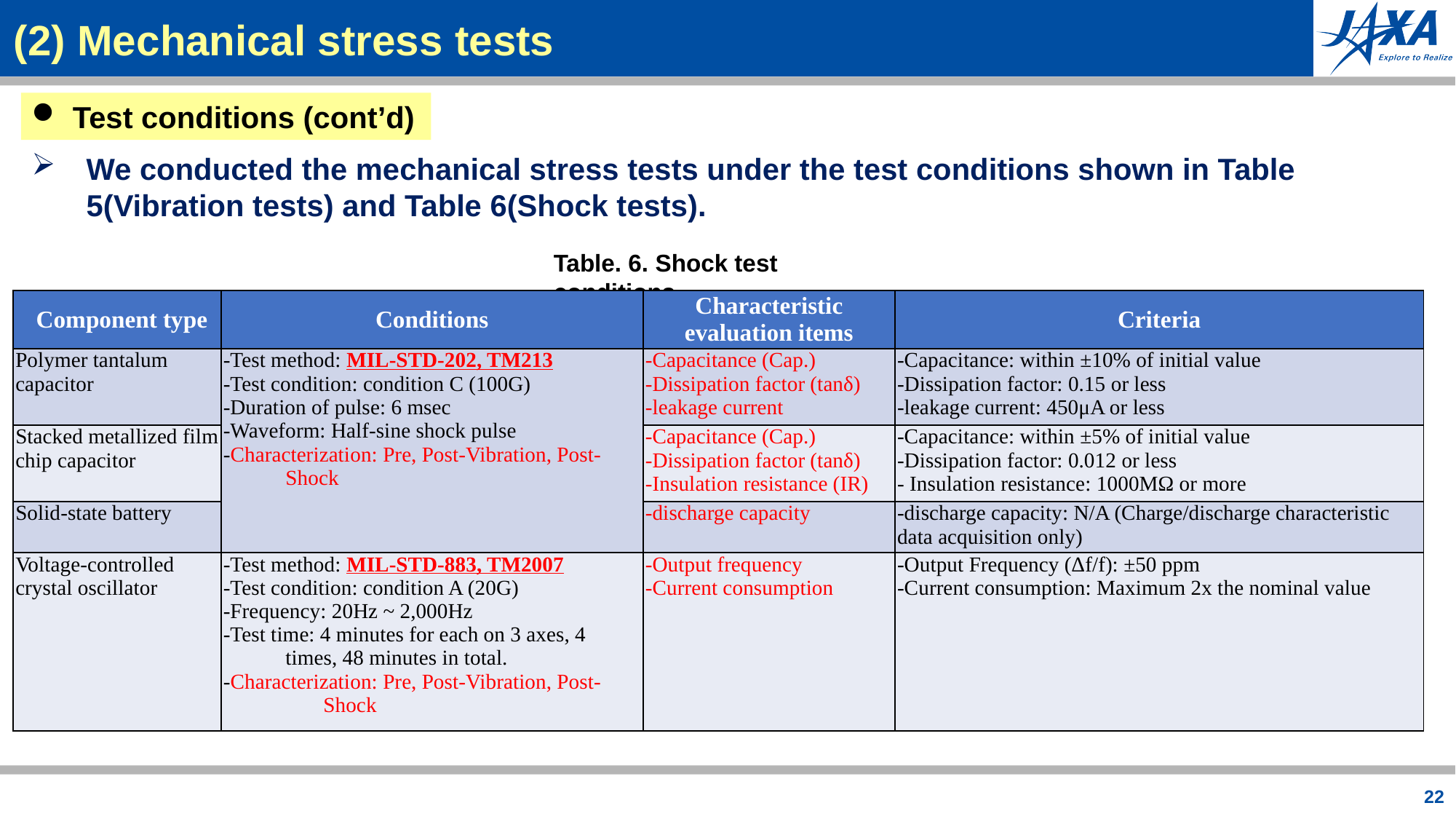

(2) Mechanical stress tests
Test conditions (cont’d)
We conducted the mechanical stress tests under the test conditions shown in Table 5(Vibration tests) and Table 6(Shock tests).
Table. 6. Shock test conditions
| Component type | Conditions | Characteristic evaluation items | Criteria |
| --- | --- | --- | --- |
| Polymer tantalum capacitor | -Test method: MIL-STD-202, TM213 -Test condition: condition C (100G) -Duration of pulse: 6 msec -Waveform: Half-sine shock pulse -Characterization: Pre, Post-Vibration, Post-Shock | -Capacitance (Cap.) -Dissipation factor (tanδ) -leakage current | -Capacitance: within ±10% of initial value -Dissipation factor: 0.15 or less -leakage current: 450μA or less |
| Stacked metallized film chip capacitor |  | -Capacitance (Cap.) -Dissipation factor (tanδ) -Insulation resistance (IR) | -Capacitance: within ±5% of initial value -Dissipation factor: 0.012 or less - Insulation resistance: 1000MΩ or more |
| Solid-state battery |  | -discharge capacity | -discharge capacity: N/A (Charge/discharge characteristic data acquisition only) |
| Voltage-controlled crystal oscillator | -Test method: MIL-STD-883, TM2007 -Test condition: condition A (20G) -Frequency: 20Hz ~ 2,000Hz -Test time: 4 minutes for each on 3 axes, 4 times, 48 minutes in total. -Characterization: Pre, Post-Vibration, Post-Shock | -Output frequency -Current consumption | -Output Frequency (Δf/f): ±50 ppm -Current consumption: Maximum 2x the nominal value |
22